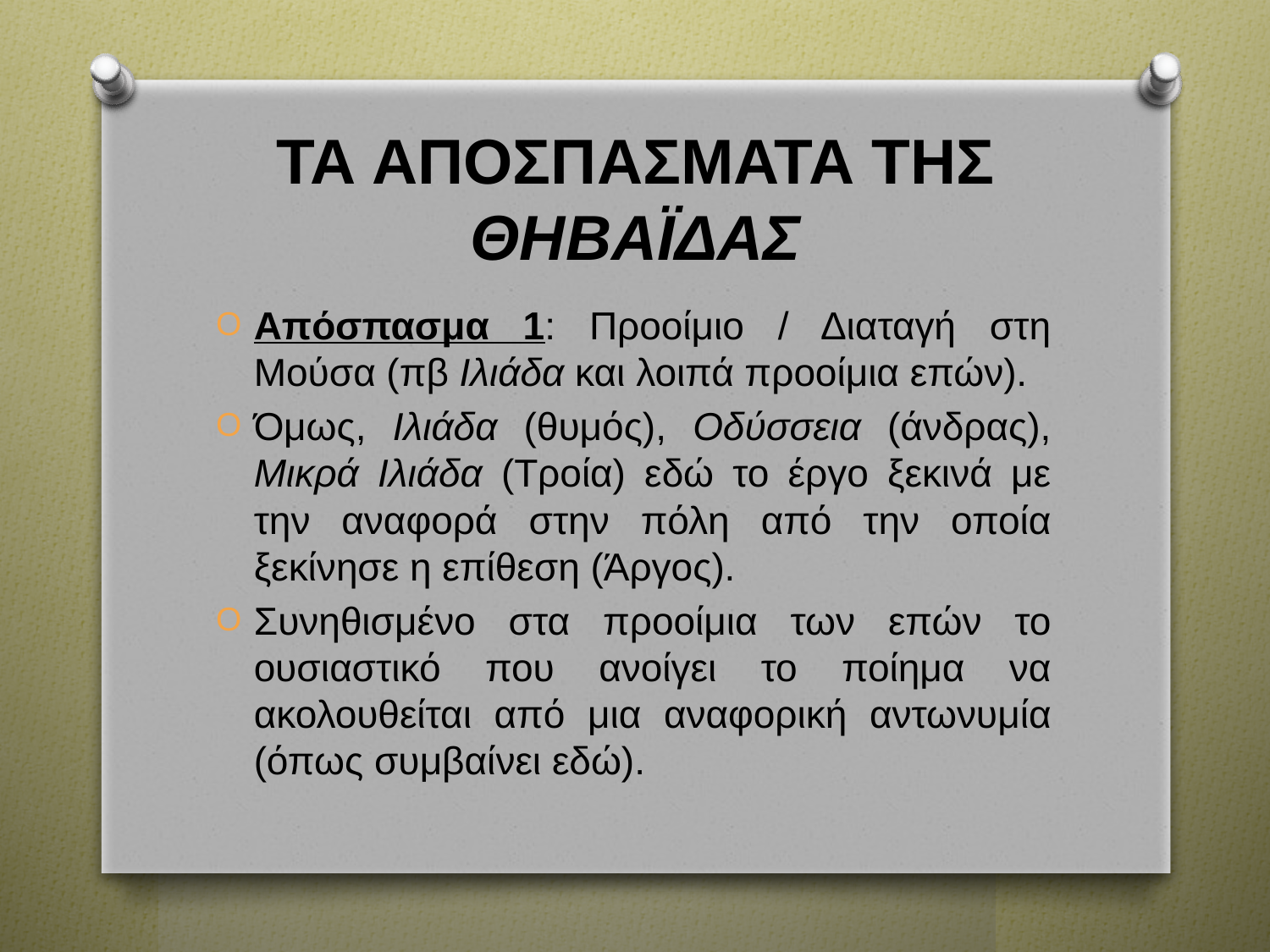

# ΤΑ ΑΠΟΣΠΑΣΜΑΤΑ ΤΗΣ ΘΗΒΑΪΔΑΣ
Απόσπασμα 1: Προοίμιο / Διαταγή στη Μούσα (πβ Ιλιάδα και λοιπά προοίμια επών).
Όμως, Ιλιάδα (θυμός), Οδύσσεια (άνδρας), Μικρά Ιλιάδα (Τροία) εδώ το έργο ξεκινά με την αναφορά στην πόλη από την οποία ξεκίνησε η επίθεση (Άργος).
Συνηθισμένο στα προοίμια των επών το ουσιαστικό που ανοίγει το ποίημα να ακολουθείται από μια αναφορική αντωνυμία (όπως συμβαίνει εδώ).